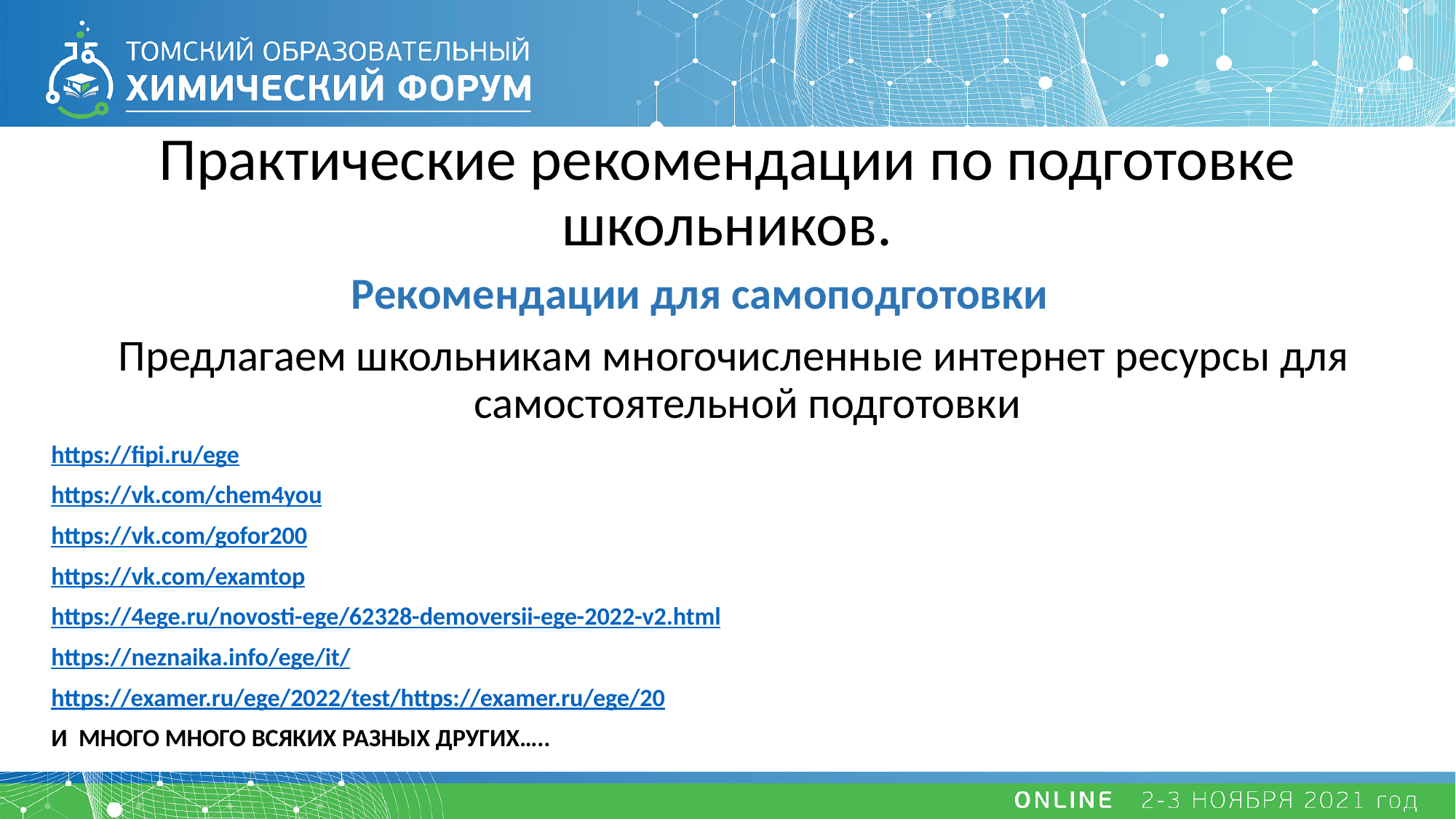

# Практические рекомендации по подготовке школьников.
                              Рекомендации для самоподготовки
Предлагаем школьникам многочисленные интернет ресурсы для самостоятельной подготовки
https://fipi.ru/ege
https://vk.com/chem4you
https://vk.com/gofor200
https://vk.com/examtop
https://4ege.ru/novosti-ege/62328-demoversii-ege-2022-v2.html
https://neznaika.info/ege/it/
https://examer.ru/ege/2022/test/https://examer.ru/ege/20
И  МНОГО МНОГО ВСЯКИХ РАЗНЫХ ДРУГИХ…..